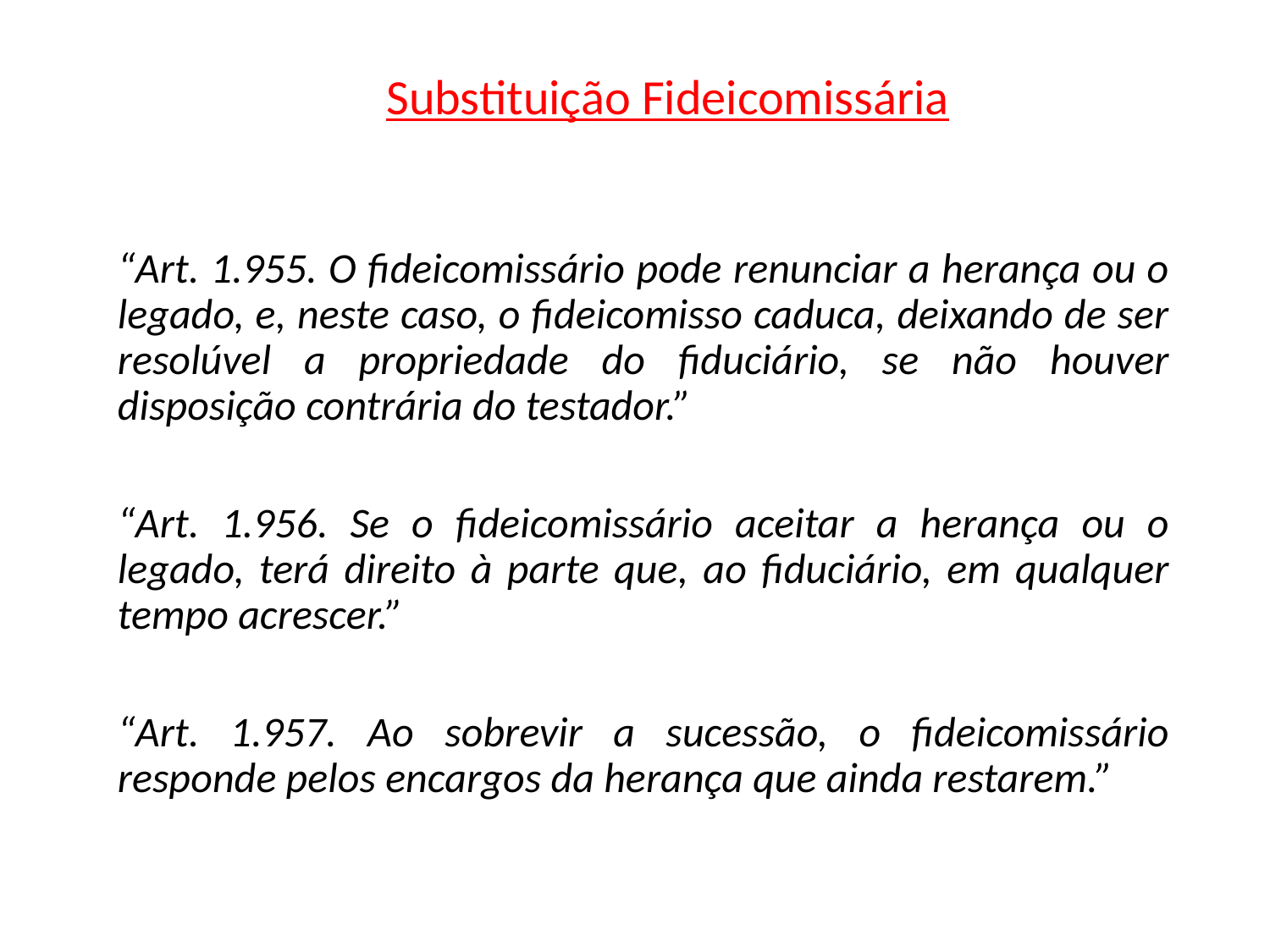

# Substituição Fideicomissária

“Art. 1.955. O fideicomissário pode renunciar a herança ou o legado, e, neste caso, o fideicomisso caduca, deixando de ser resolúvel a propriedade do fiduciário, se não houver disposição contrária do testador.”

“Art. 1.956. Se o fideicomissário aceitar a herança ou o legado, terá direito à parte que, ao fiduciário, em qualquer tempo acrescer.”

“Art. 1.957. Ao sobrevir a sucessão, o fideicomissário responde pelos encargos da herança que ainda restarem.”